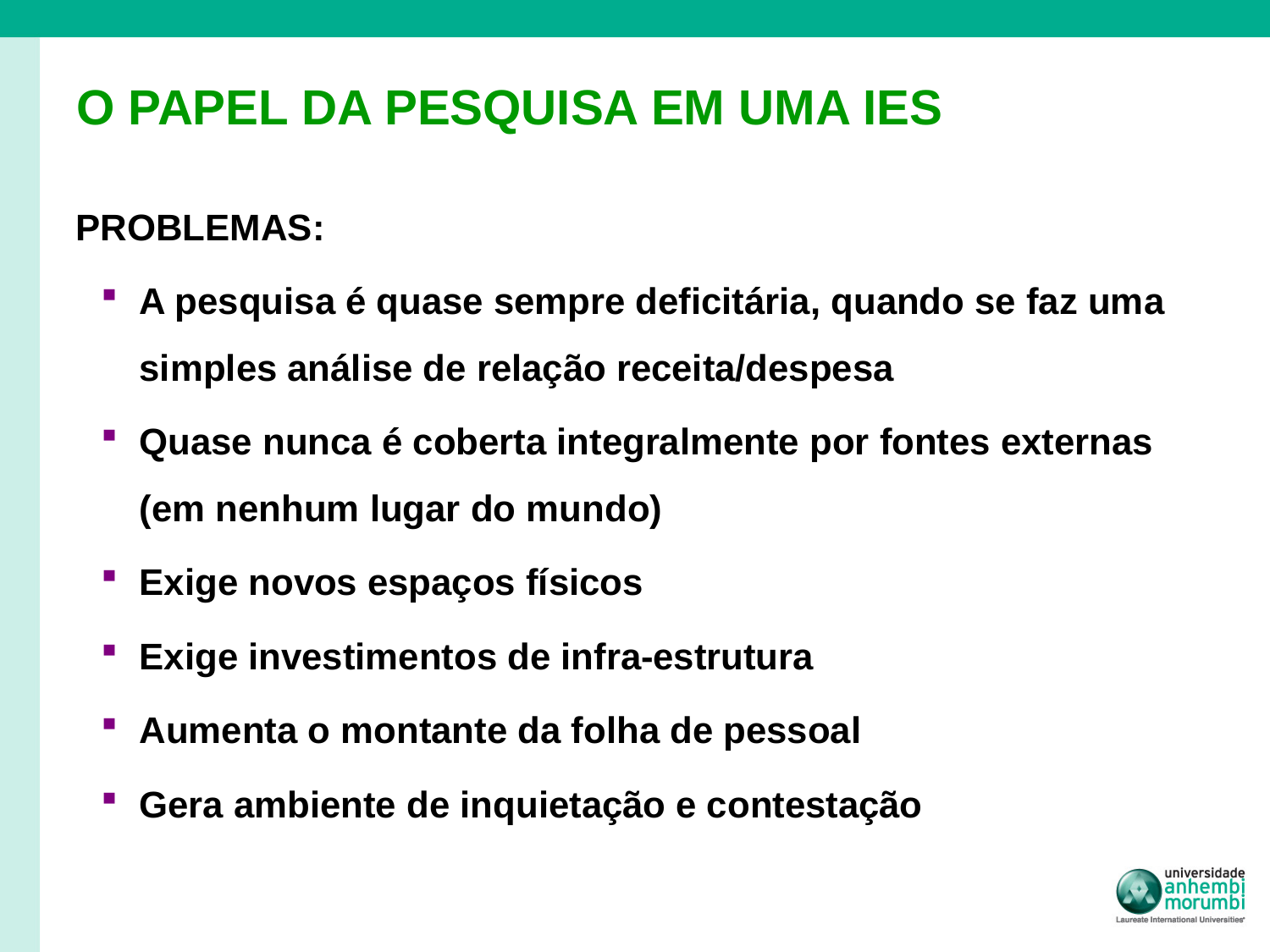

# O PAPEL DA PESQUISA EM UMA IES
PROBLEMAS:
A pesquisa é quase sempre deficitária, quando se faz uma simples análise de relação receita/despesa
Quase nunca é coberta integralmente por fontes externas (em nenhum lugar do mundo)
Exige novos espaços físicos
Exige investimentos de infra-estrutura
Aumenta o montante da folha de pessoal
Gera ambiente de inquietação e contestação